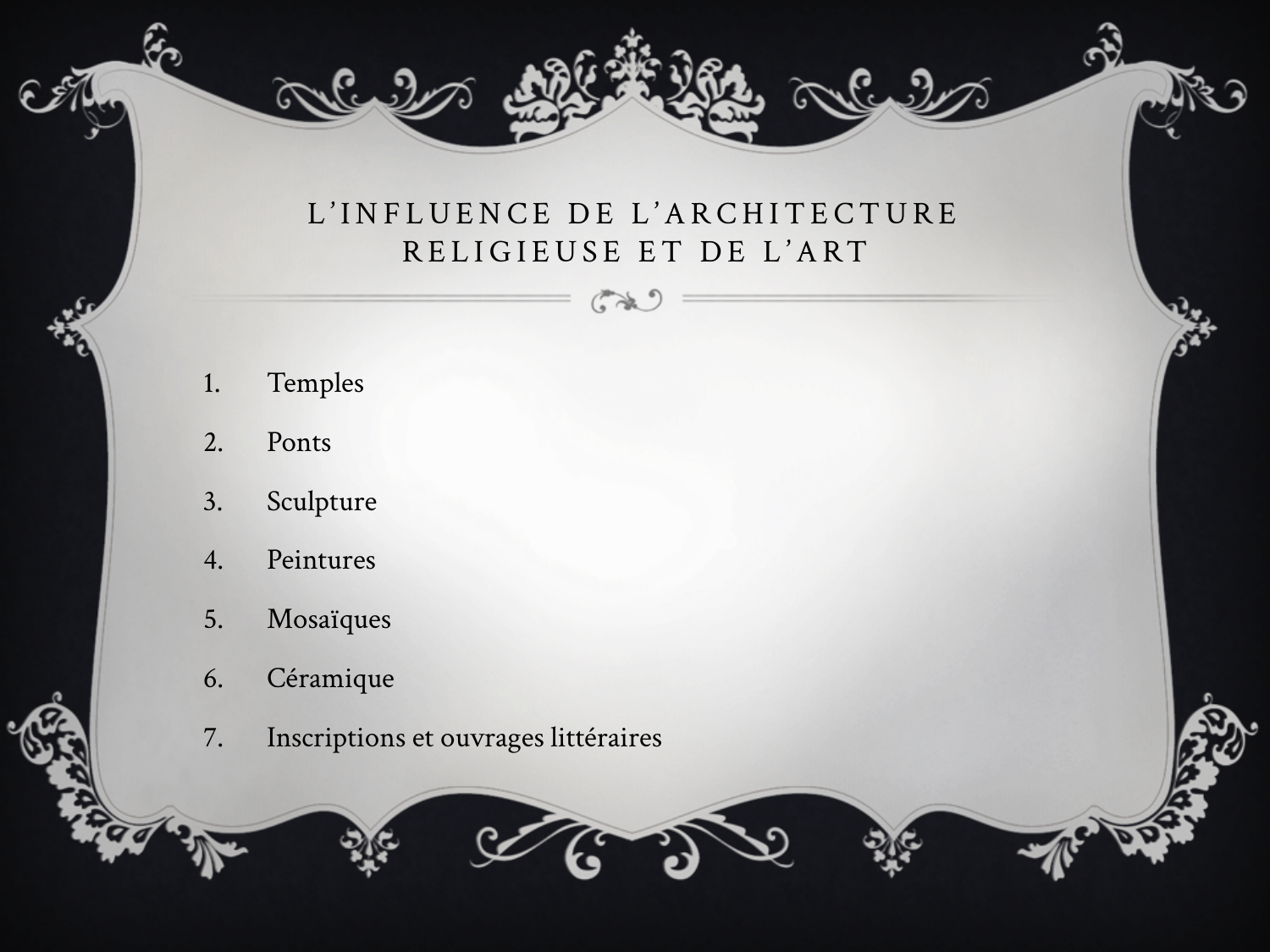

# L’influence de l’architecture religieuse et de l’art
Temples
Ponts
Sculpture
Peintures
Mosaïques
Céramique
Inscriptions et ouvrages littéraires